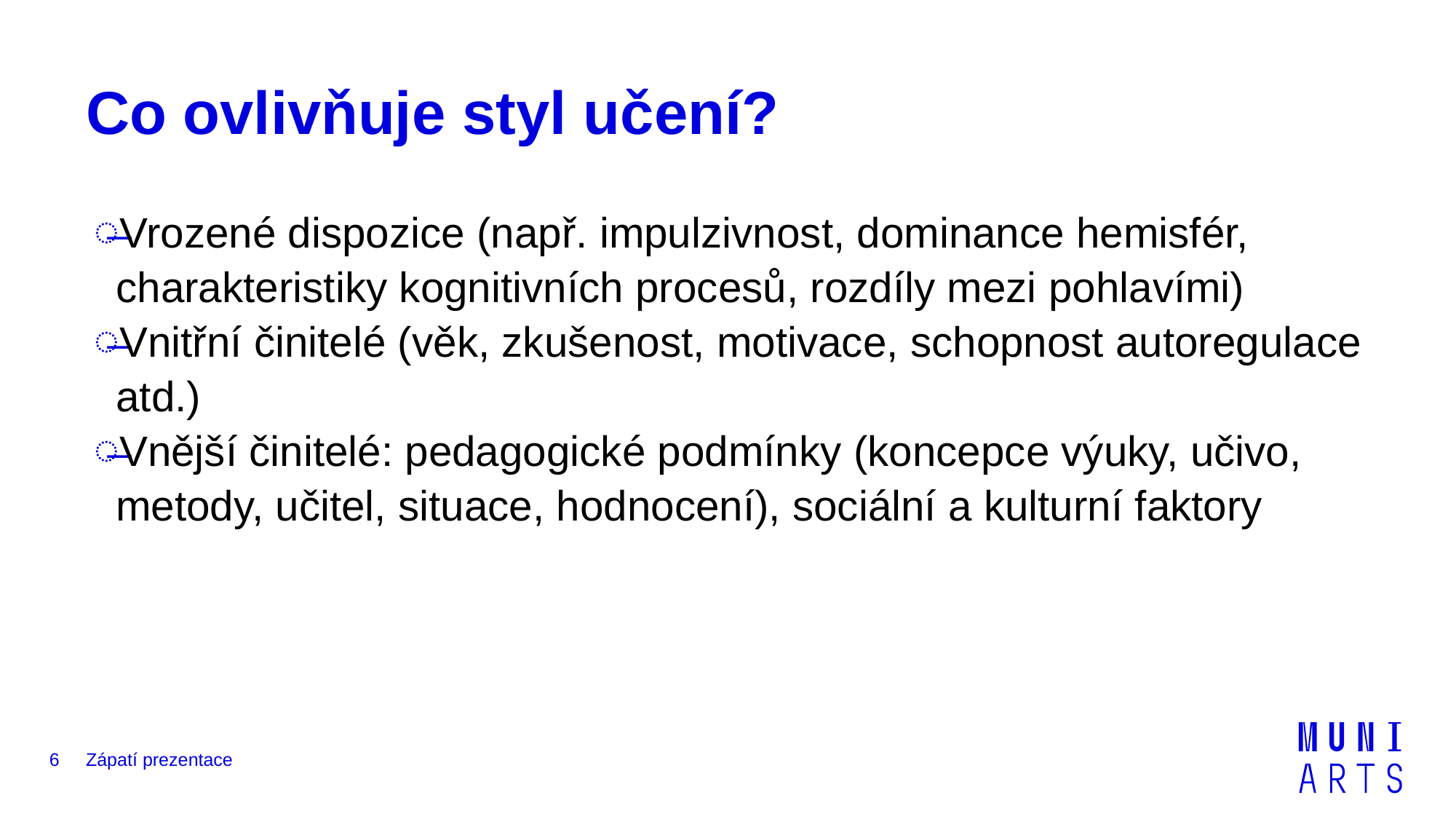

# Co ovlivňuje styl učení?
Vrozené dispozice (např. impulzivnost, dominance hemisfér, charakteristiky kognitivních procesů, rozdíly mezi pohlavími)
Vnitřní činitelé (věk, zkušenost, motivace, schopnost autoregulace atd.)
Vnější činitelé: pedagogické podmínky (koncepce výuky, učivo, metody, učitel, situace, hodnocení), sociální a kulturní faktory
6
Zápatí prezentace